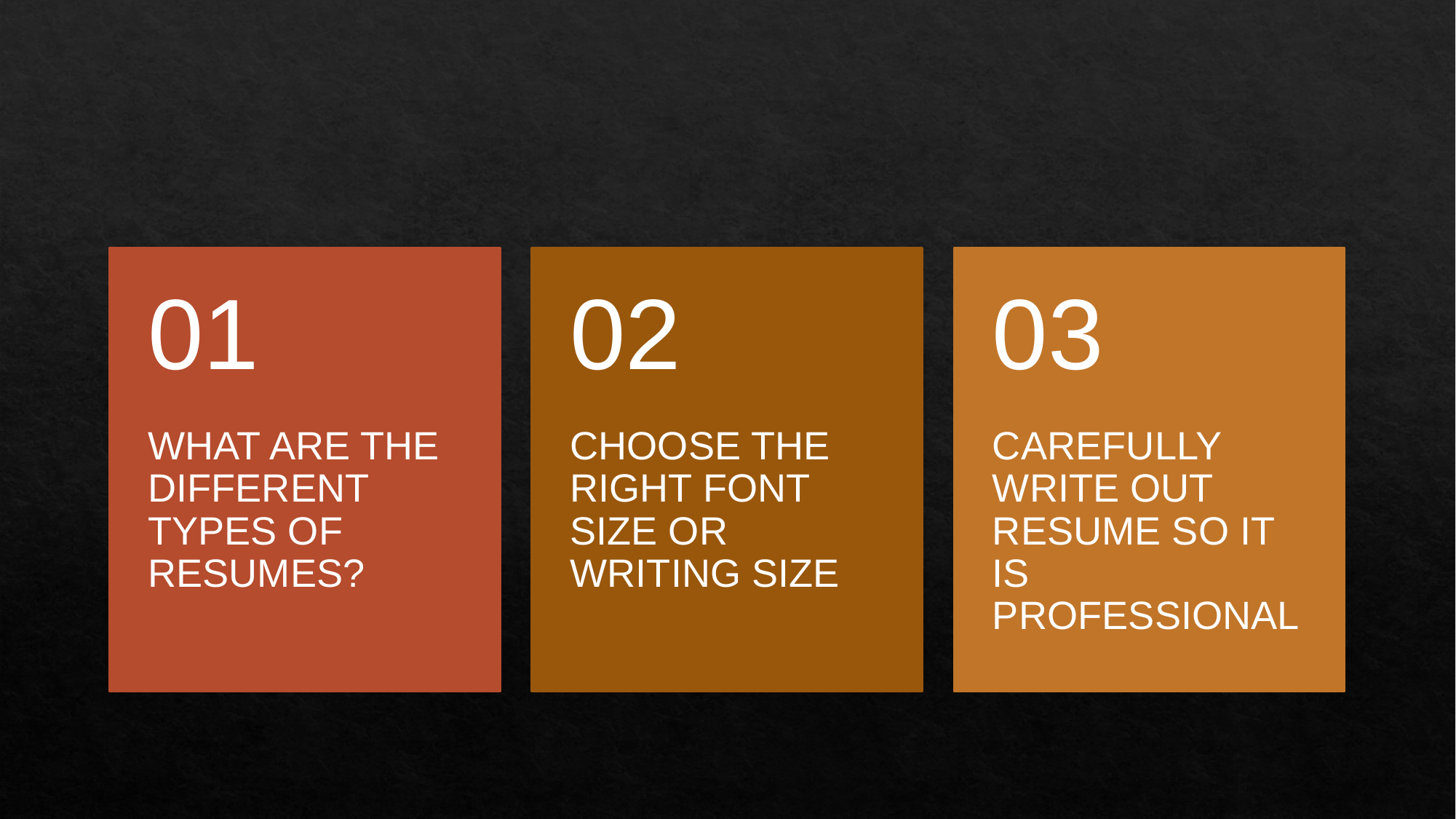

#
What are the different types of resumes?
01
Choose the right font size or writing size
02
Carefully write out resume so it is professional
03